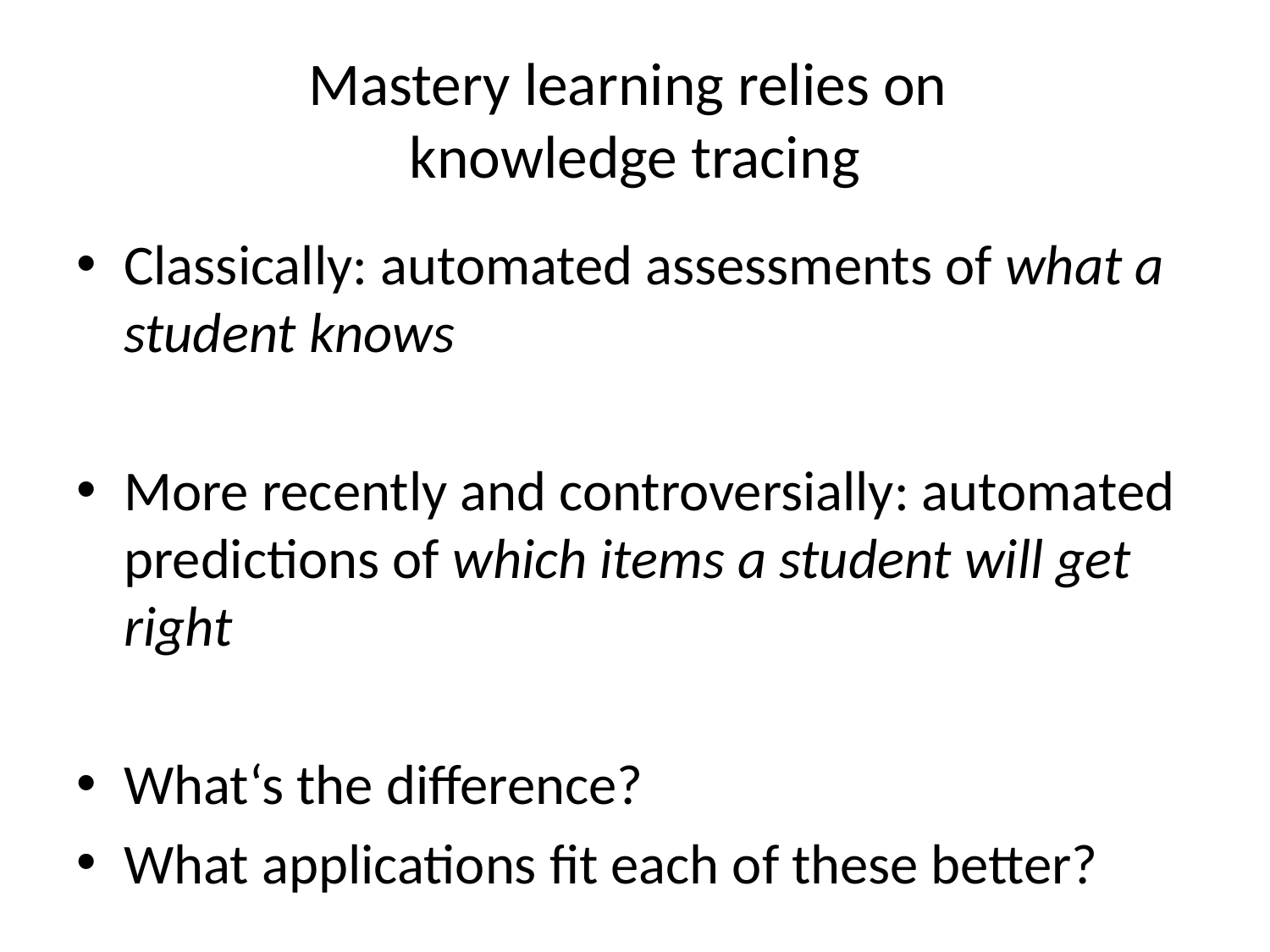

# Mastery learning relies on knowledge tracing
Classically: automated assessments of what a student knows

More recently and controversially: automated predictions of which items a student will get right

What‘s the difference?
What applications fit each of these better?